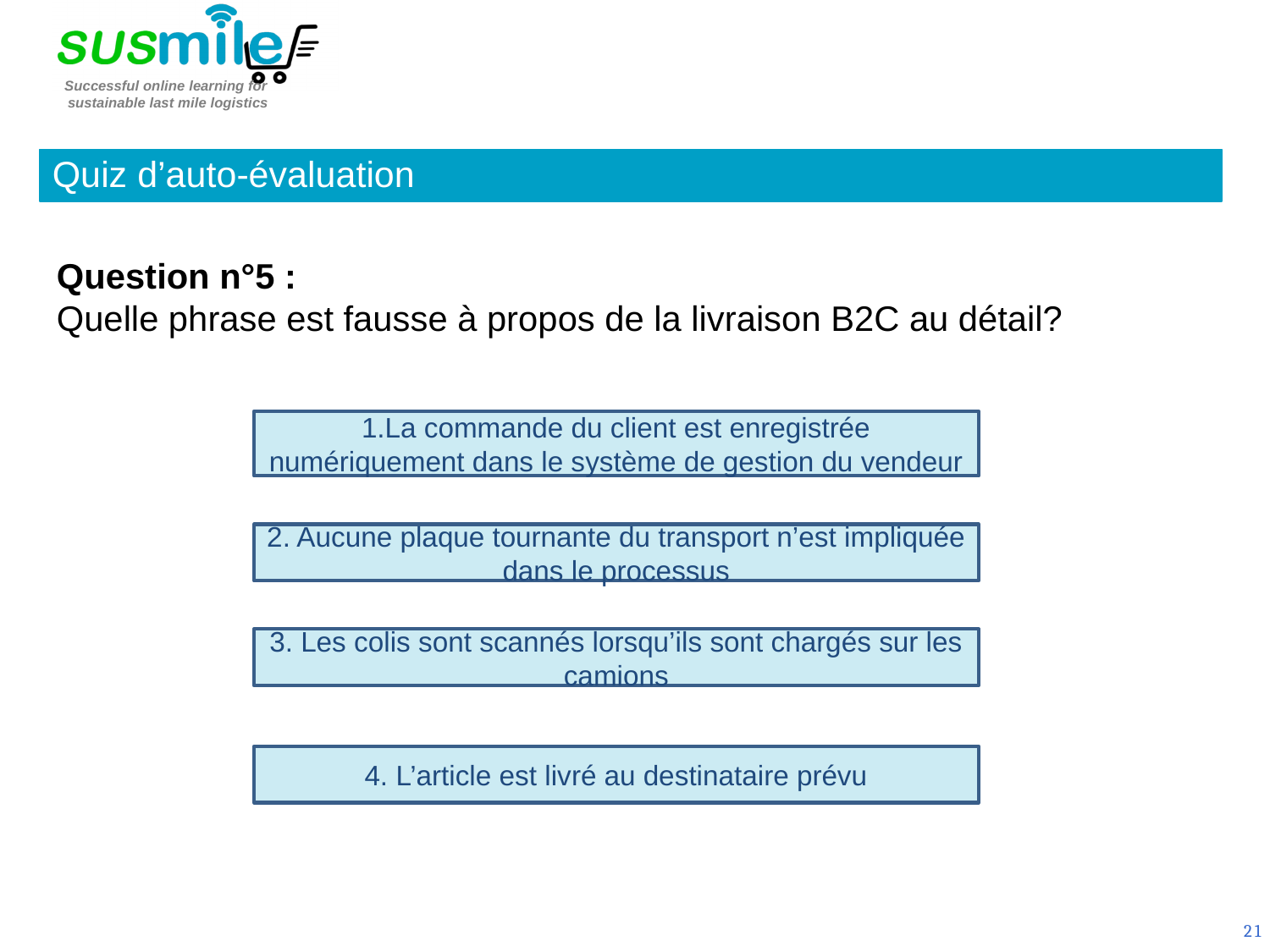

Quiz d’auto-évaluation
Question n°5 :
Quelle phrase est fausse à propos de la livraison B2C au détail?

1.La commande du client est enregistrée numériquement dans le système de gestion du vendeur
2. Aucune plaque tournante du transport n’est impliquée dans le processus
3. Les colis sont scannés lorsqu’ils sont chargés sur les camions
4. L’article est livré au destinataire prévu
21